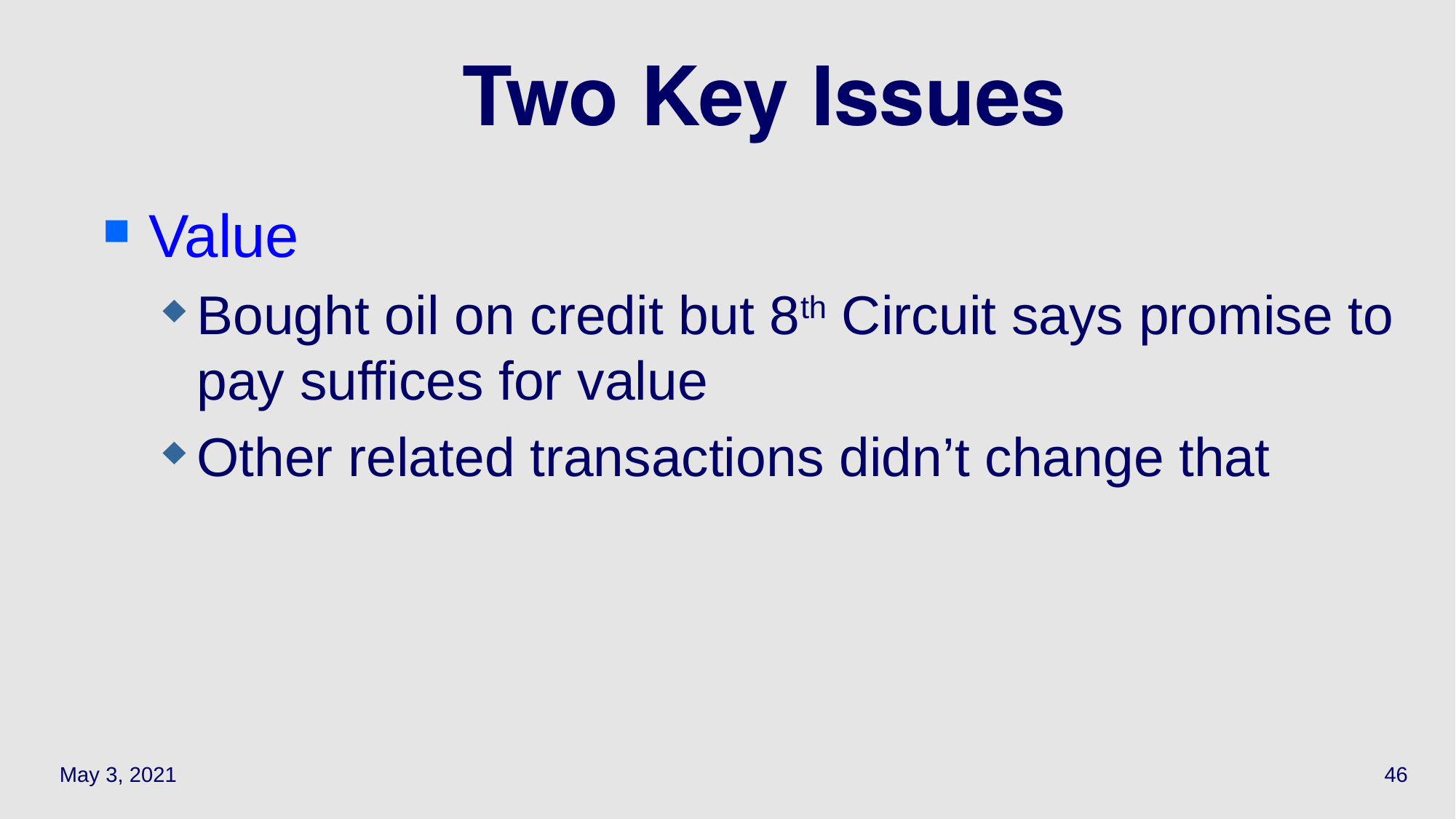

# Two Key Issues
Value
Bought oil on credit but 8th Circuit says promise to pay suffices for value
Other related transactions didn’t change that
May 3, 2021
46